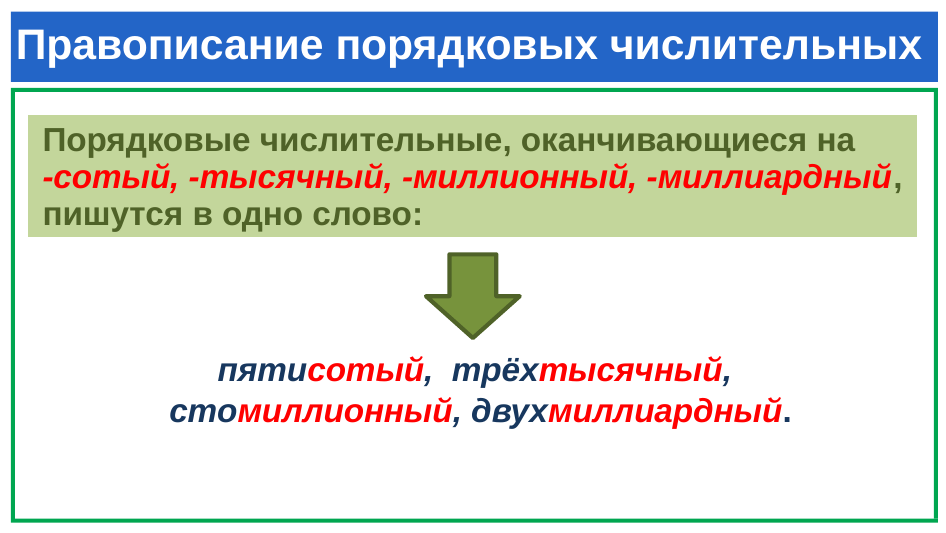

# Правописание порядковых числительных
| Порядковые числительные, оканчивающиеся на   -сотый, -тысячный, -миллионный, -миллиардный, пишутся в одно слово: |
| --- |

                      пятисотый,  трёхтысячный,
               стомиллионный, двухмиллиардный.